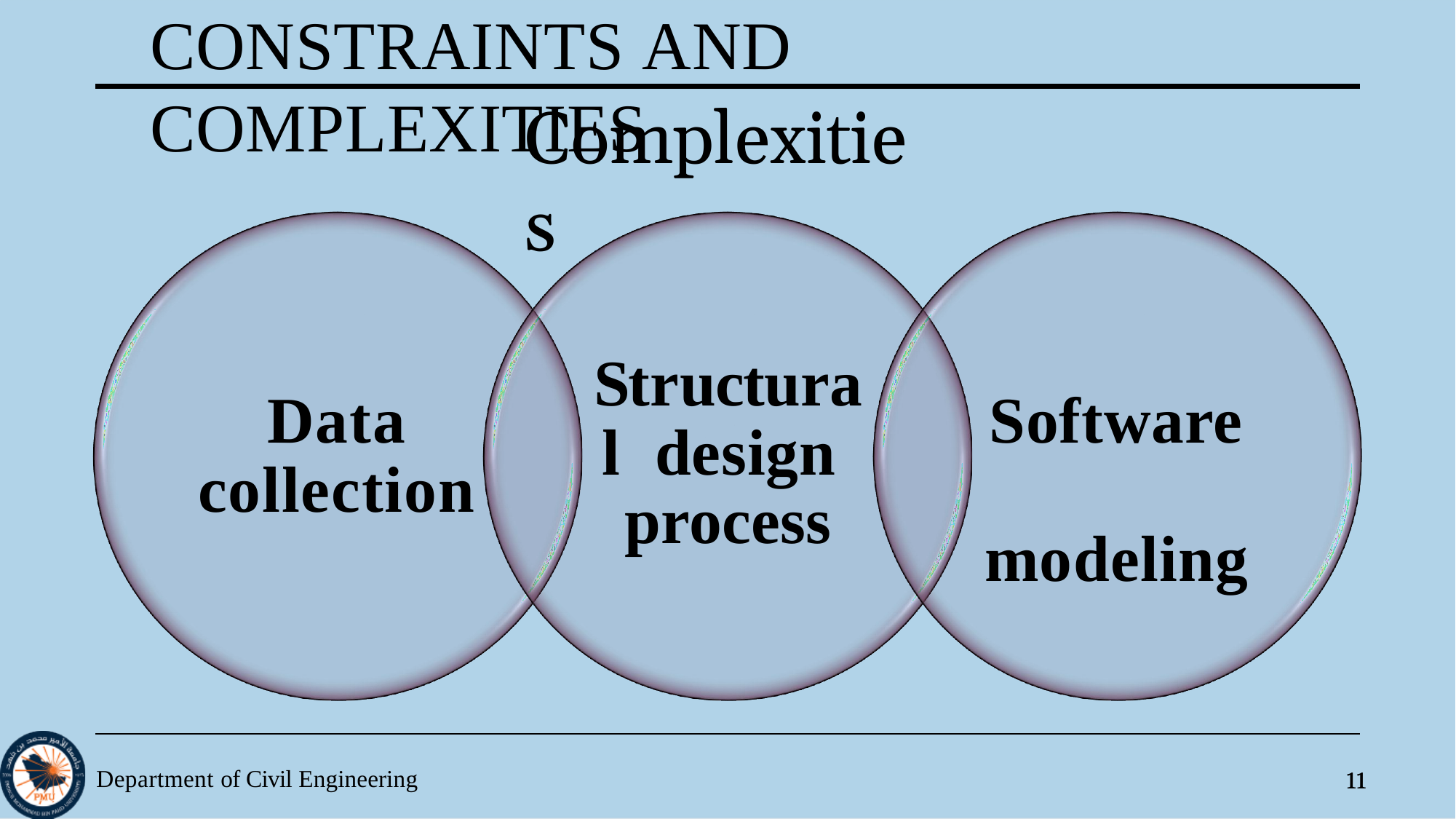

# CONSTRAINTS AND COMPLEXITIES

Complexities

Structural  design  process
Data  collection
Software  modeling

Department of Civil Engineering
11